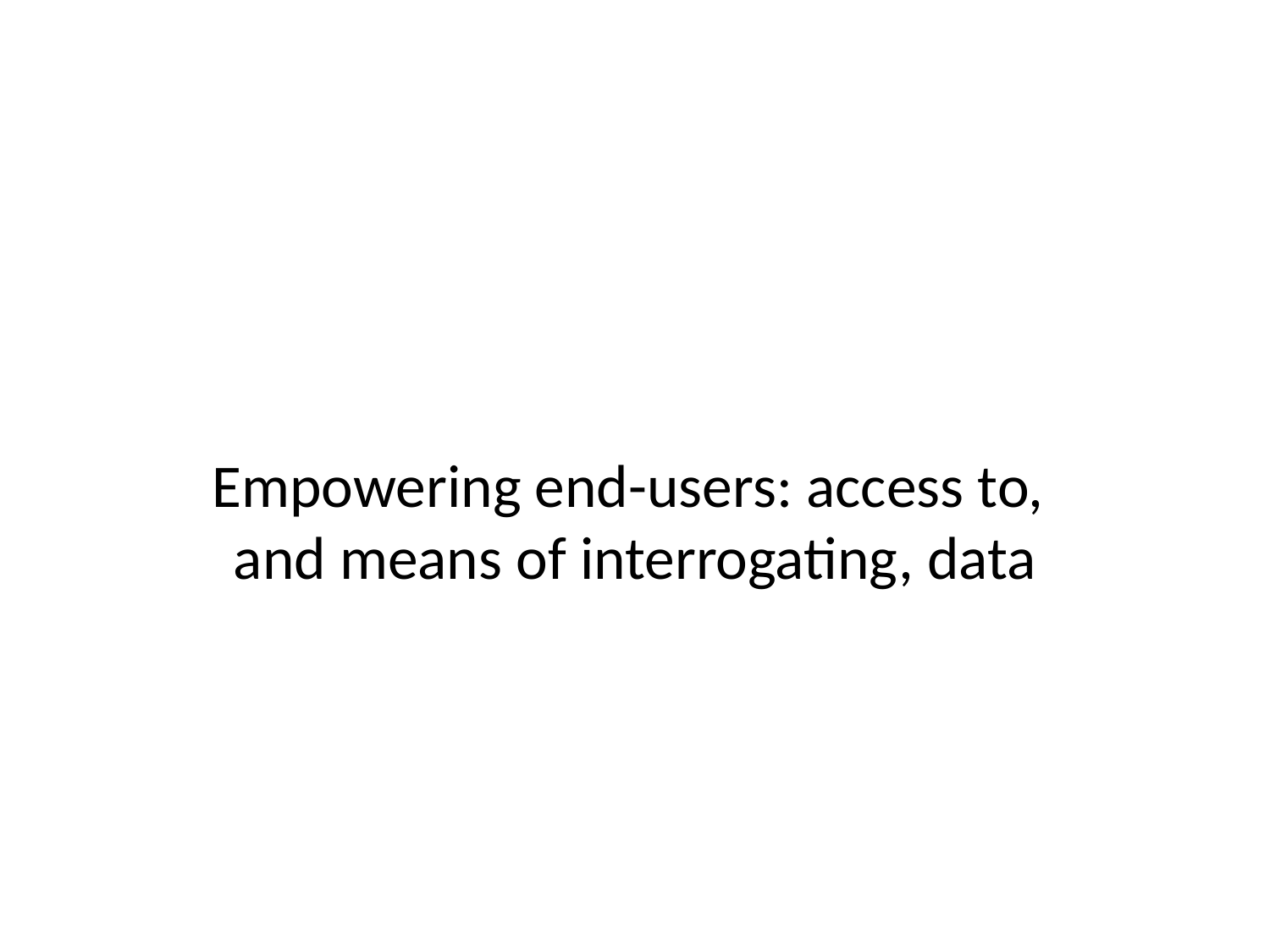

# Empowering end-users: access to, and means of interrogating, data